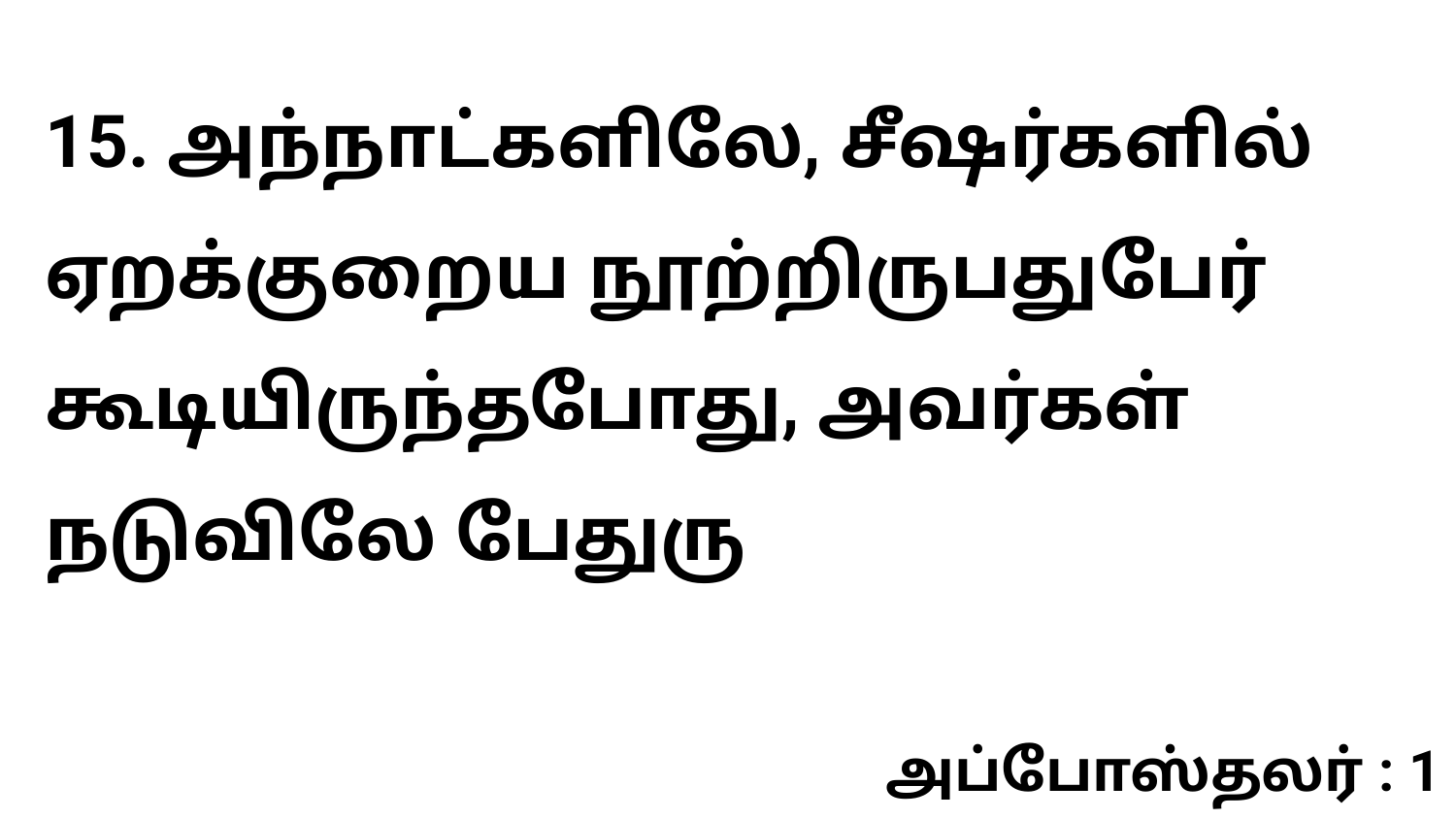

15. அந்நாட்களிலே, சீஷர்களில் ஏறக்குறைய நூற்றிருபதுபேர் கூடியிருந்தபோது, அவர்கள் நடுவிலே பேதுரு
அப்போஸ்தலர் : 1